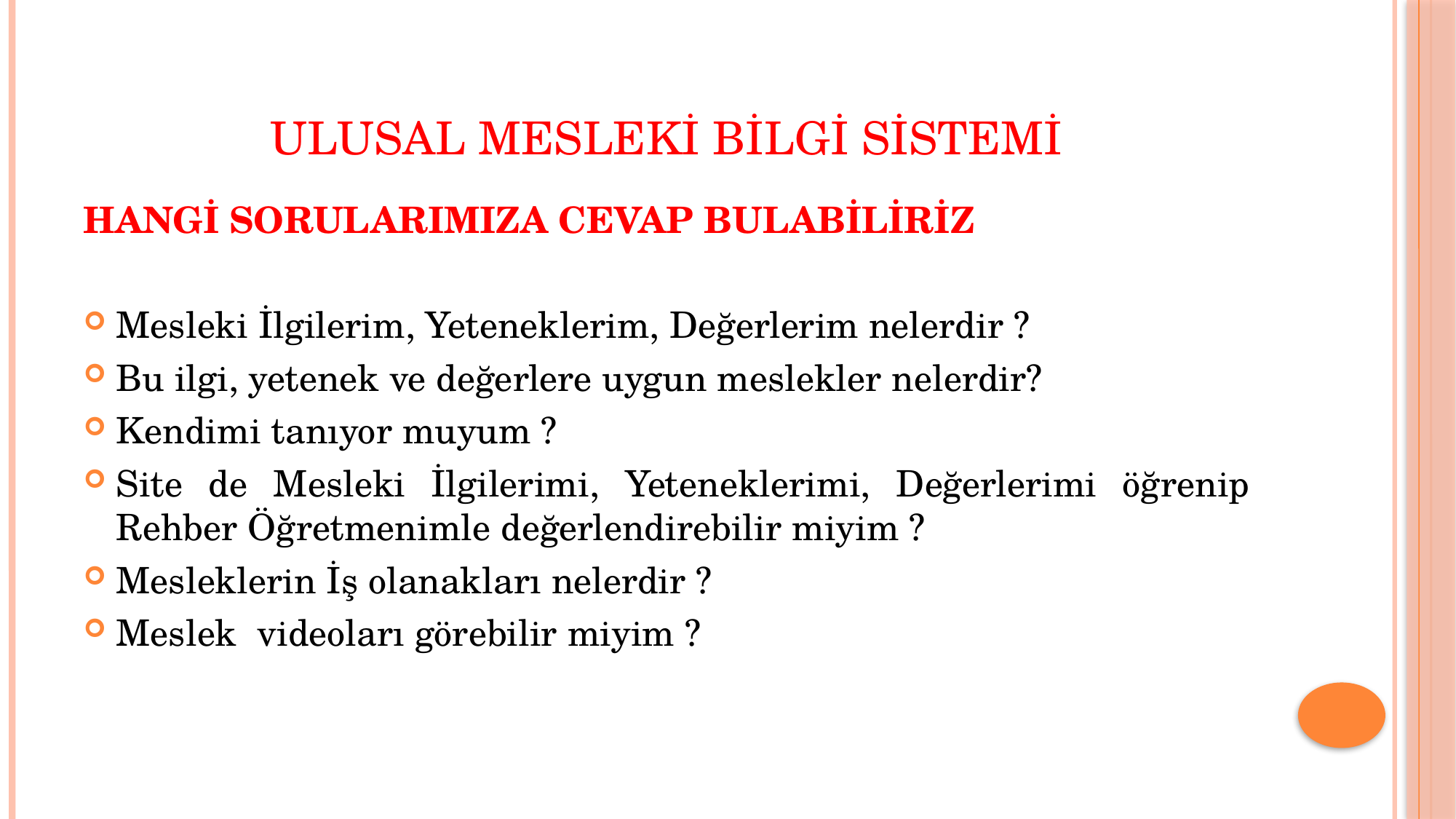

# ULUSAL MESLEKİ BİLGİ SİSTEMİ
HANGİ SORULARIMIZA CEVAP BULABİLİRİZ

Mesleki İlgilerim, Yeteneklerim, Değerlerim nelerdir ?
Bu ilgi, yetenek ve değerlere uygun meslekler nelerdir?
Kendimi tanıyor muyum ?
Site de Mesleki İlgilerimi, Yeteneklerimi, Değerlerimi öğrenip Rehber Öğretmenimle değerlendirebilir miyim ?
Mesleklerin İş olanakları nelerdir ?
Meslek  videoları görebilir miyim ?